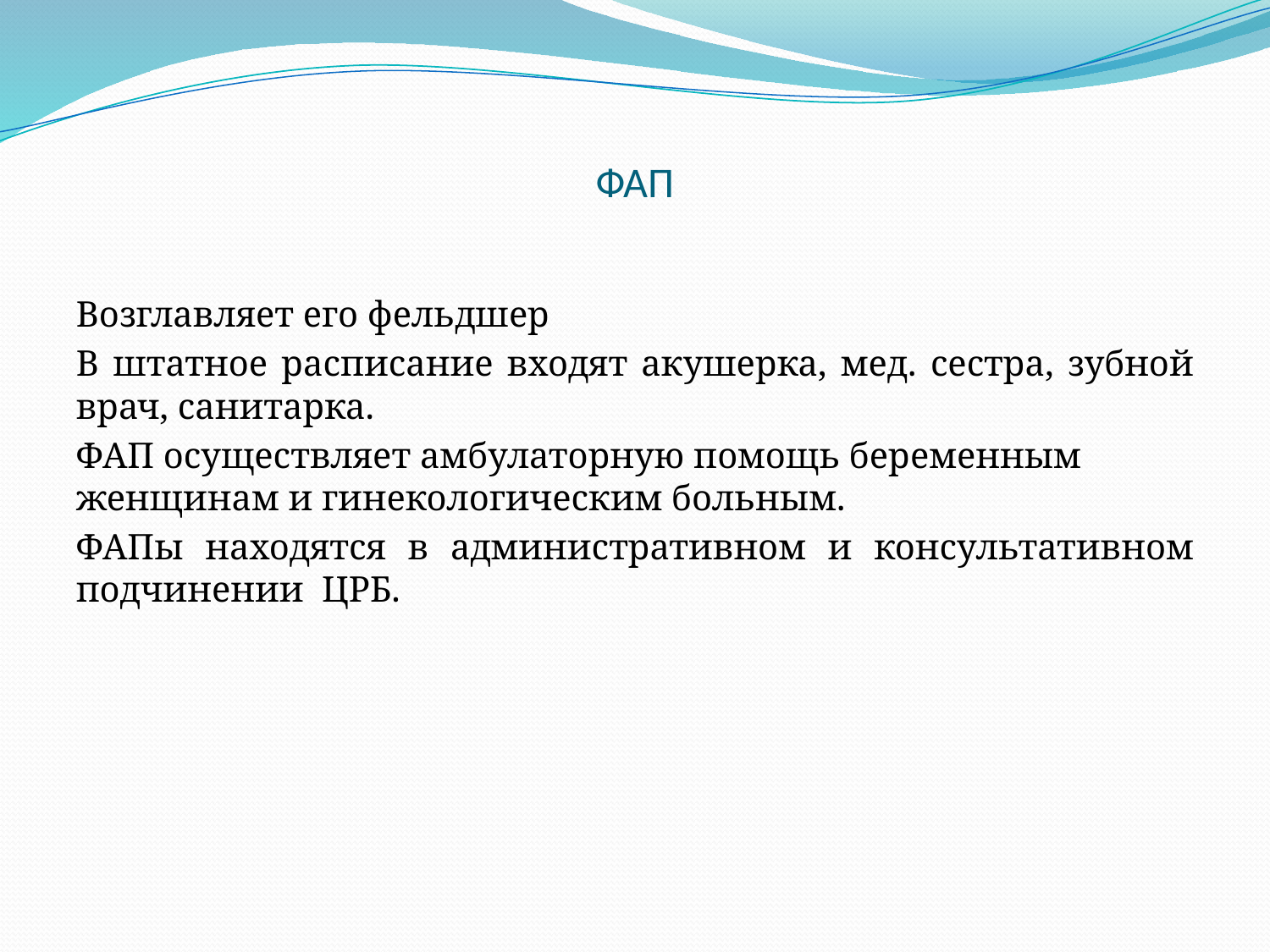

# ФАП

Возглавляет его фельдшер
В штатное расписание входят акушерка, мед. сестра, зубной врач, санитарка.
ФАП осуществляет амбулаторную помощь беременным женщинам и гинекологическим больным.
ФАПы находятся в административном и консультативном подчинении  ЦРБ.